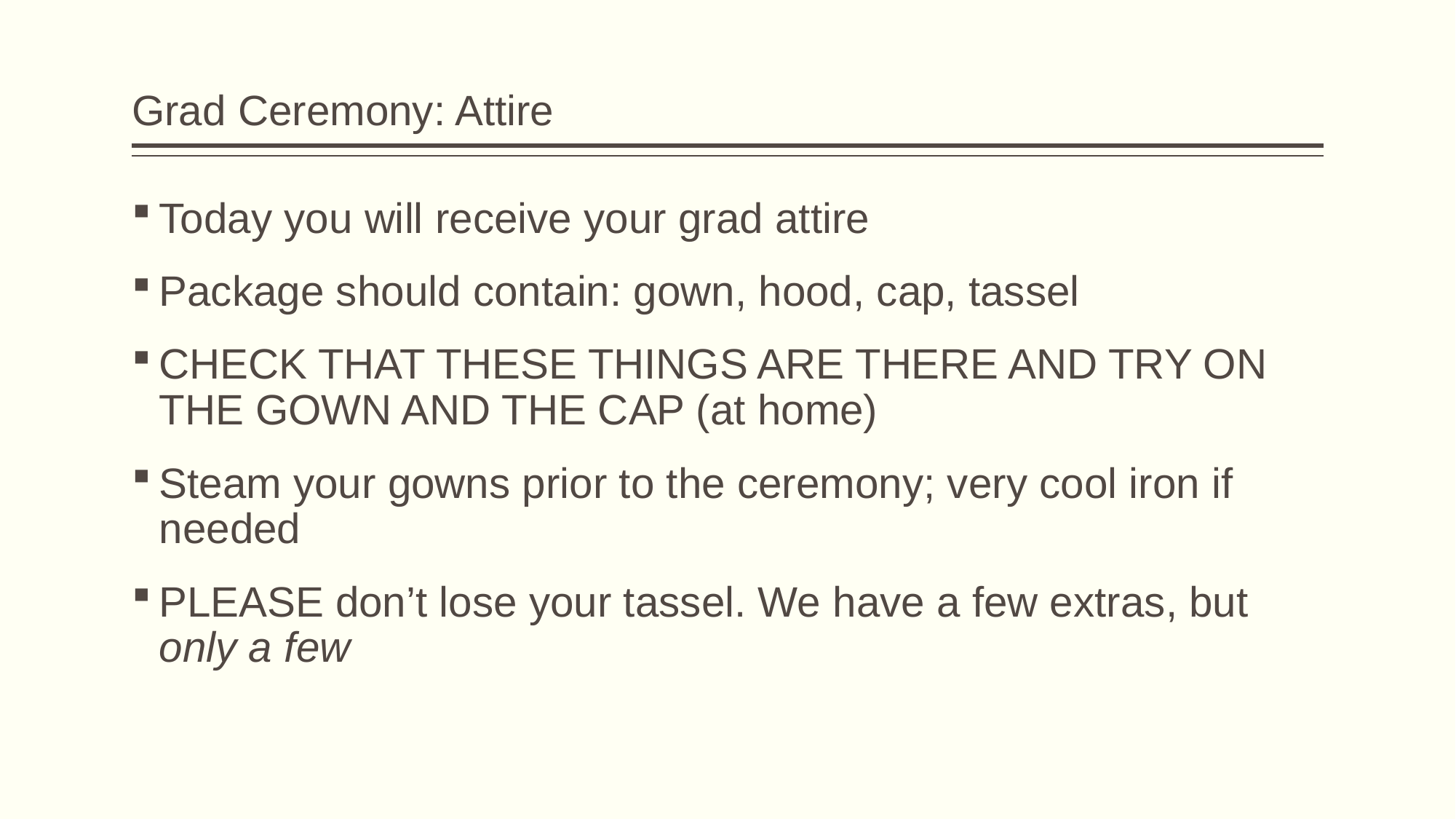

# Grad Ceremony: Attire
Today you will receive your grad attire
Package should contain: gown, hood, cap, tassel
CHECK THAT THESE THINGS ARE THERE AND TRY ON THE GOWN AND THE CAP (at home)
Steam your gowns prior to the ceremony; very cool iron if needed
PLEASE don’t lose your tassel. We have a few extras, but only a few